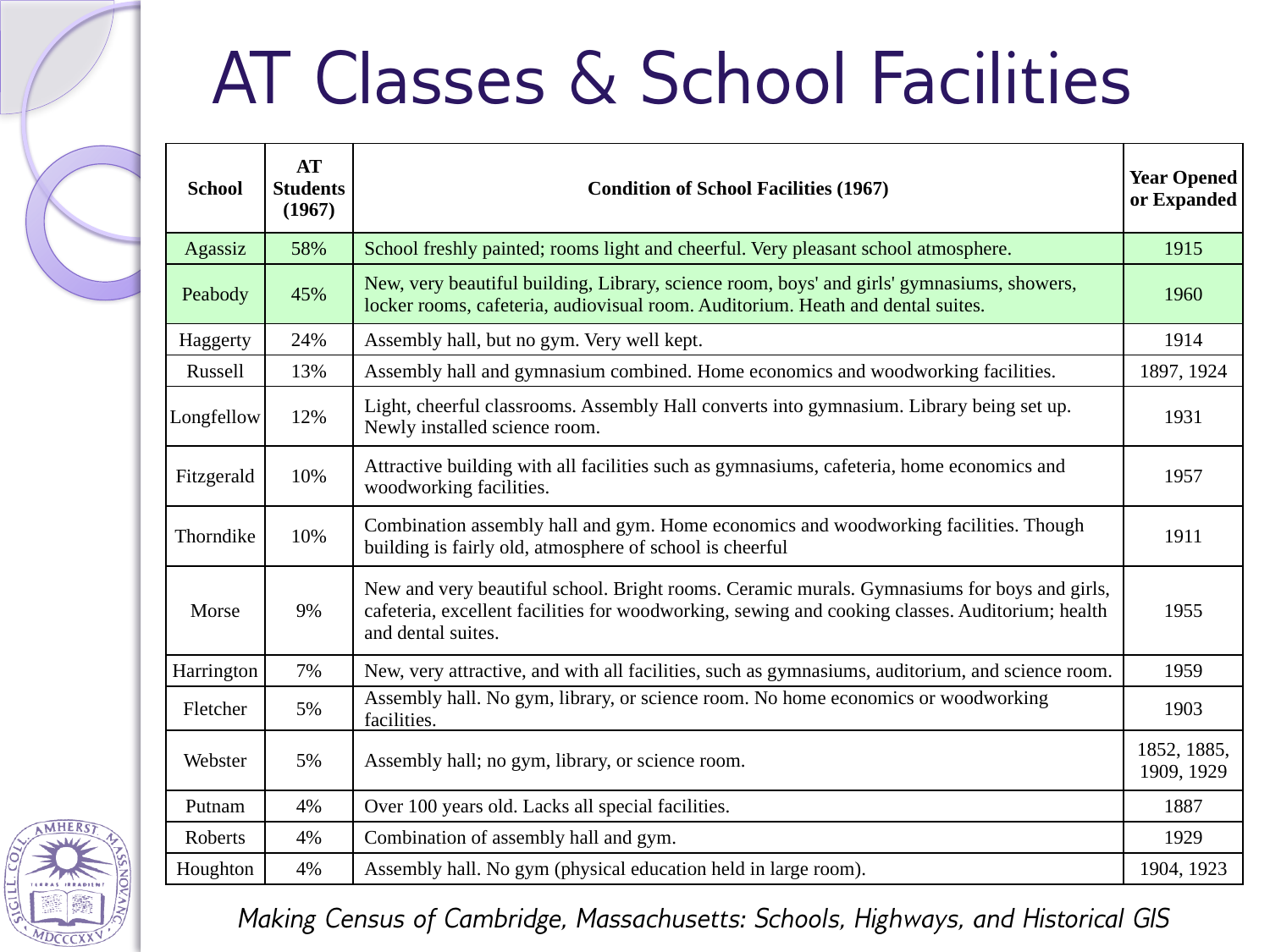

AT Classes & School Facilities
| School | AT Students (1967) | Condition of School Facilities (1967) | Year Opened or Expanded |
| --- | --- | --- | --- |
| Agassiz | 58% | School freshly painted; rooms light and cheerful. Very pleasant school atmosphere. | 1915 |
| Peabody | 45% | New, very beautiful building, Library, science room, boys' and girls' gymnasiums, showers, locker rooms, cafeteria, audiovisual room. Auditorium. Heath and dental suites. | 1960 |
| Haggerty | 24% | Assembly hall, but no gym. Very well kept. | 1914 |
| Russell | 13% | Assembly hall and gymnasium combined. Home economics and woodworking facilities. | 1897, 1924 |
| Longfellow | 12% | Light, cheerful classrooms. Assembly Hall converts into gymnasium. Library being set up. Newly installed science room. | 1931 |
| Fitzgerald | 10% | Attractive building with all facilities such as gymnasiums, cafeteria, home economics and woodworking facilities. | 1957 |
| Thorndike | 10% | Combination assembly hall and gym. Home economics and woodworking facilities. Though building is fairly old, atmosphere of school is cheerful | 1911 |
| Morse | 9% | New and very beautiful school. Bright rooms. Ceramic murals. Gymnasiums for boys and girls, cafeteria, excellent facilities for woodworking, sewing and cooking classes. Auditorium; health and dental suites. | 1955 |
| Harrington | 7% | New, very attractive, and with all facilities, such as gymnasiums, auditorium, and science room. | 1959 |
| Fletcher | 5% | Assembly hall. No gym, library, or science room. No home economics or woodworking facilities. | 1903 |
| Webster | 5% | Assembly hall; no gym, library, or science room. | 1852, 1885, 1909, 1929 |
| Putnam | 4% | Over 100 years old. Lacks all special facilities. | 1887 |
| Roberts | 4% | Combination of assembly hall and gym. | 1929 |
| Houghton | 4% | Assembly hall. No gym (physical education held in large room). | 1904, 1923 |